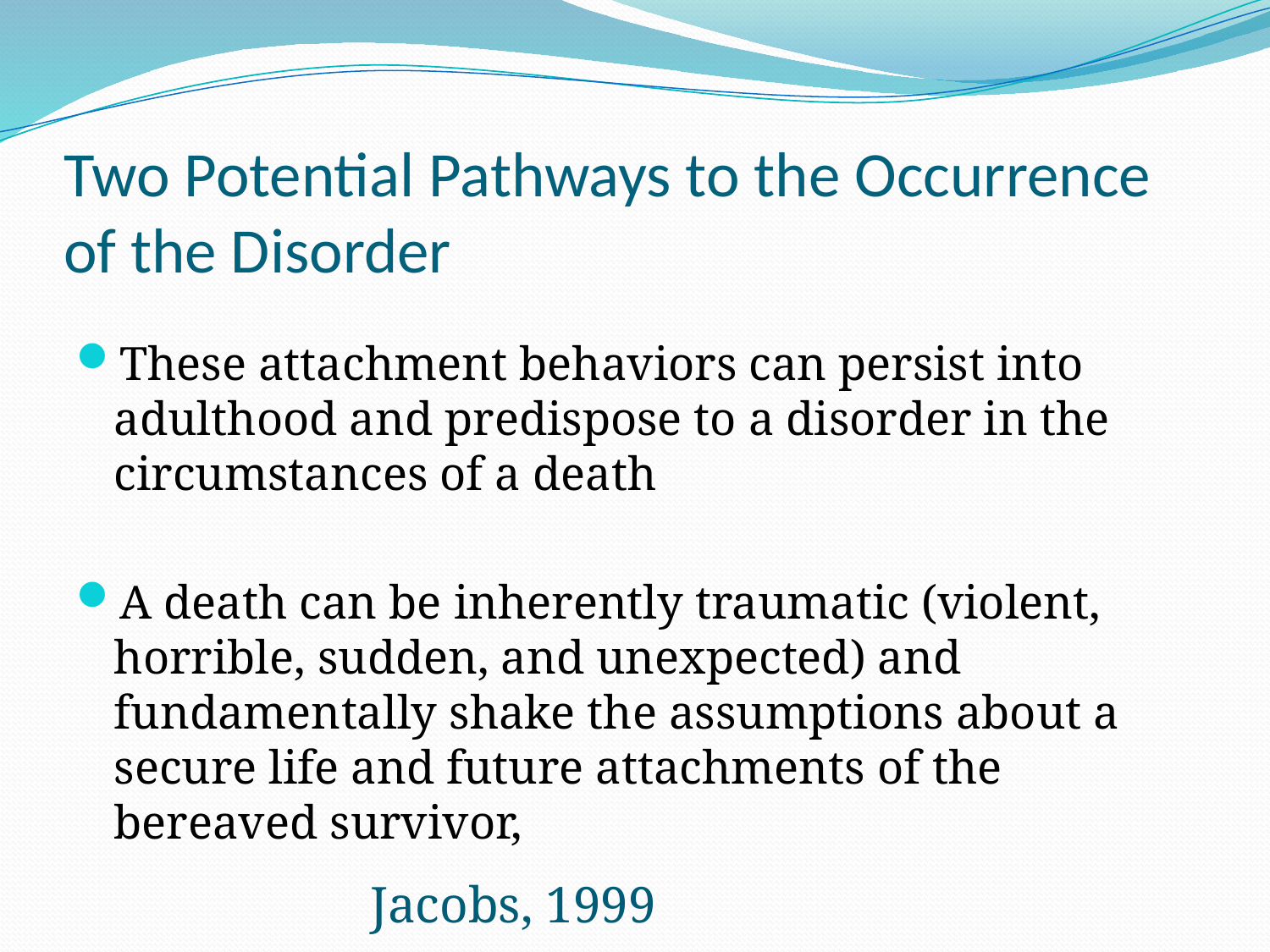

# Two Potential Pathways to the Occurrence of the Disorder
These attachment behaviors can persist into adulthood and predispose to a disorder in the circumstances of a death

A death can be inherently traumatic (violent, horrible, sudden, and unexpected) and fundamentally shake the assumptions about a secure life and future attachments of the bereaved survivor,
Jacobs, 1999